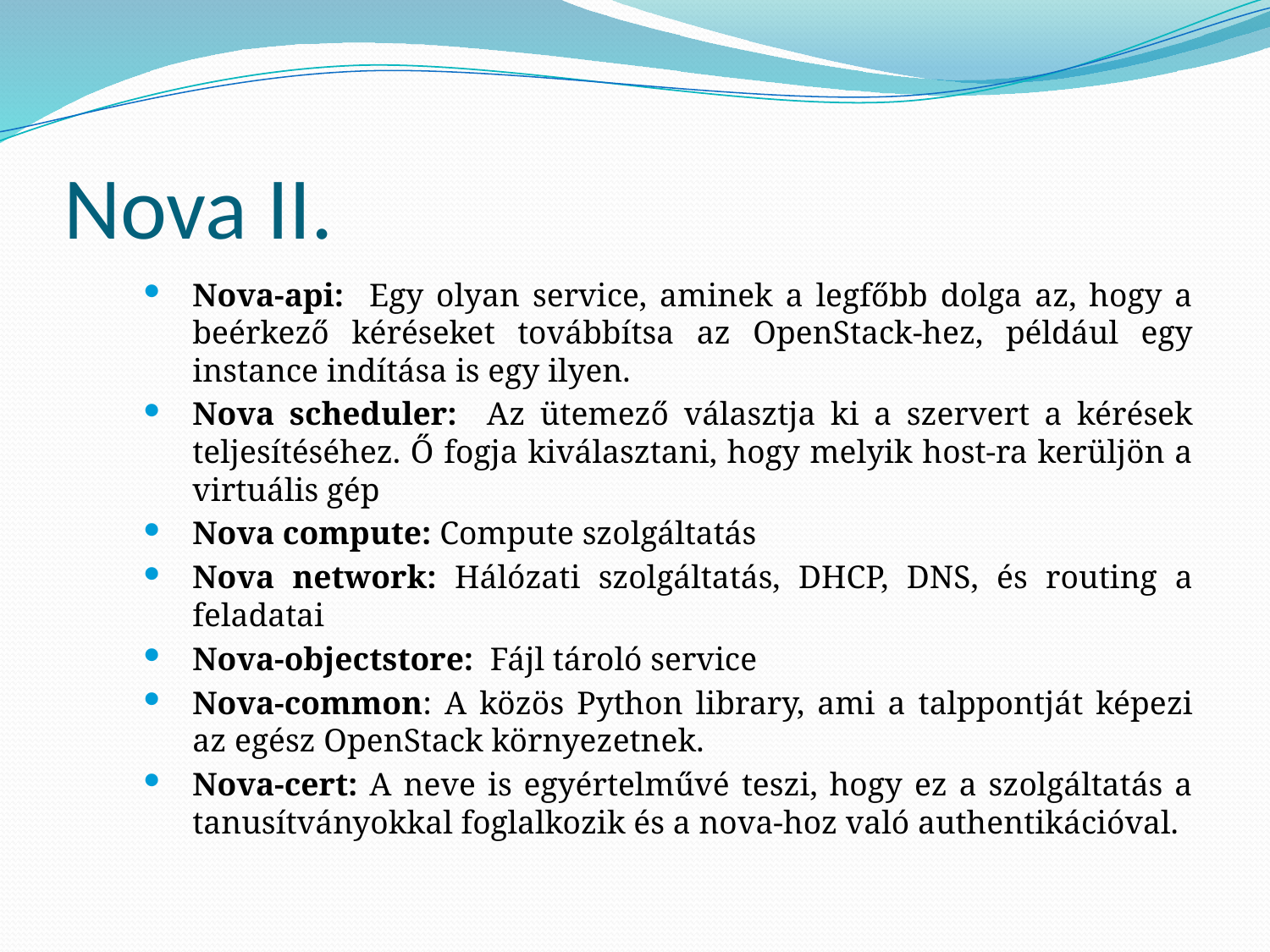

# Nova II.
Nova-api:  Egy olyan service, aminek a legfőbb dolga az, hogy a beérkező kéréseket továbbítsa az OpenStack-hez, például egy instance indítása is egy ilyen.
Nova scheduler:  Az ütemező választja ki a szervert a kérések teljesítéséhez. Ő fogja kiválasztani, hogy melyik host-ra kerüljön a virtuális gép
Nova compute: Compute szolgáltatás
Nova network: Hálózati szolgáltatás, DHCP, DNS, és routing a feladatai
Nova-objectstore:  Fájl tároló service
Nova-common: A közös Python library, ami a talppontját képezi az egész OpenStack környezetnek.
Nova-cert: A neve is egyértelművé teszi, hogy ez a szolgáltatás a tanusítványokkal foglalkozik és a nova-hoz való authentikációval.